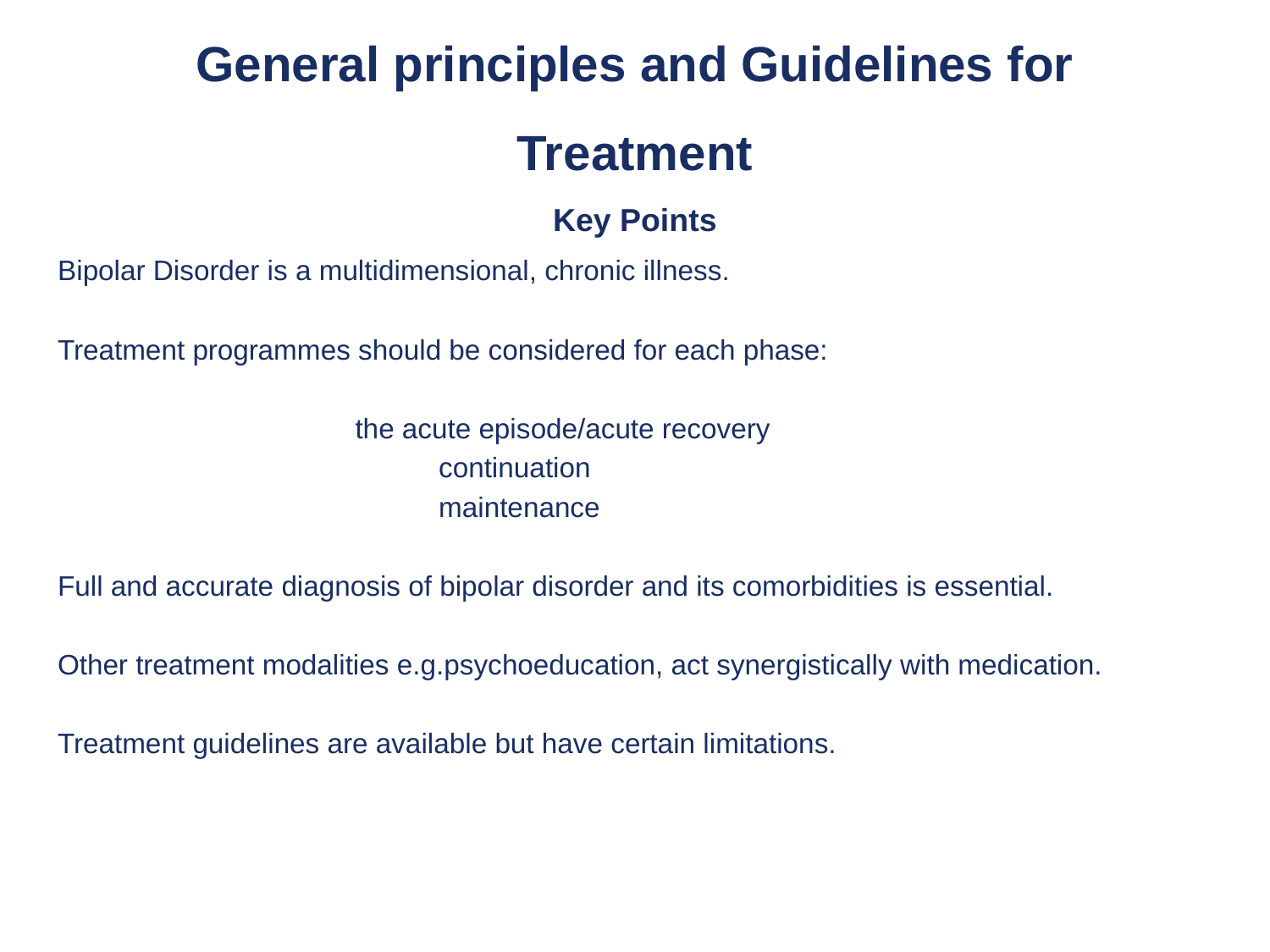

# General principles and Guidelines for Treatment Key Points
Bipolar Disorder is a multidimensional, chronic illness.

Treatment programmes should be considered for each phase:

                                      the acute episode/acute recovery
			continuation
			maintenance

Full and accurate diagnosis of bipolar disorder and its comorbidities is essential.

Other treatment modalities e.g.psychoeducation, act synergistically with medication.

Treatment guidelines are available but have certain limitations.